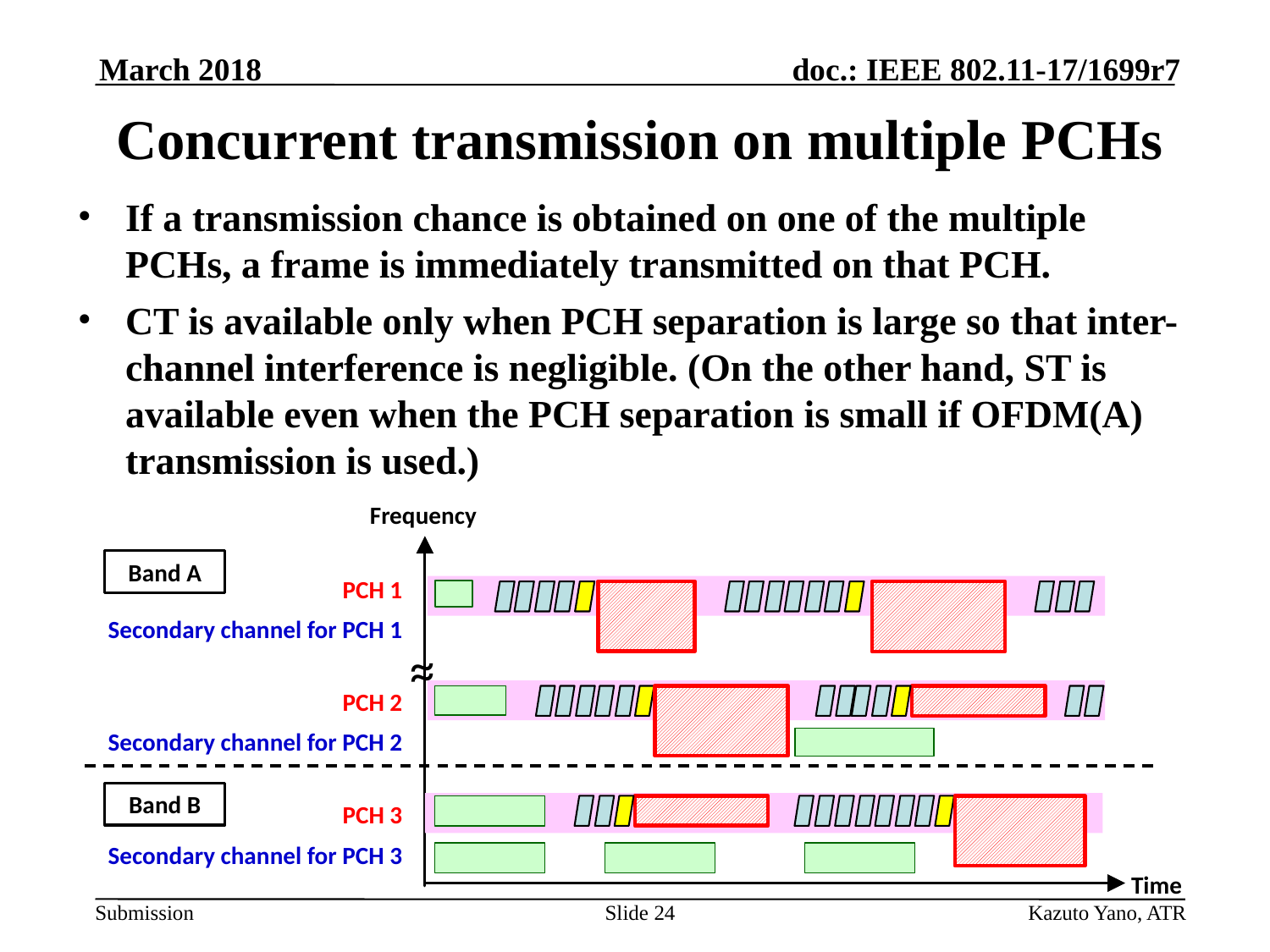

March 2018
# Concurrent transmission on multiple PCHs
If a transmission chance is obtained on one of the multiple PCHs, a frame is immediately transmitted on that PCH.
CT is available only when PCH separation is large so that inter-channel interference is negligible. (On the other hand, ST is available even when the PCH separation is small if OFDM(A) transmission is used.)

Frequency
Band A
PCH 1

Secondary channel for PCH 1
~
~
PCH 2

Secondary channel for PCH 2

Band B
PCH 3

Secondary channel for PCH 3

Time
Slide 24
Kazuto Yano, ATR